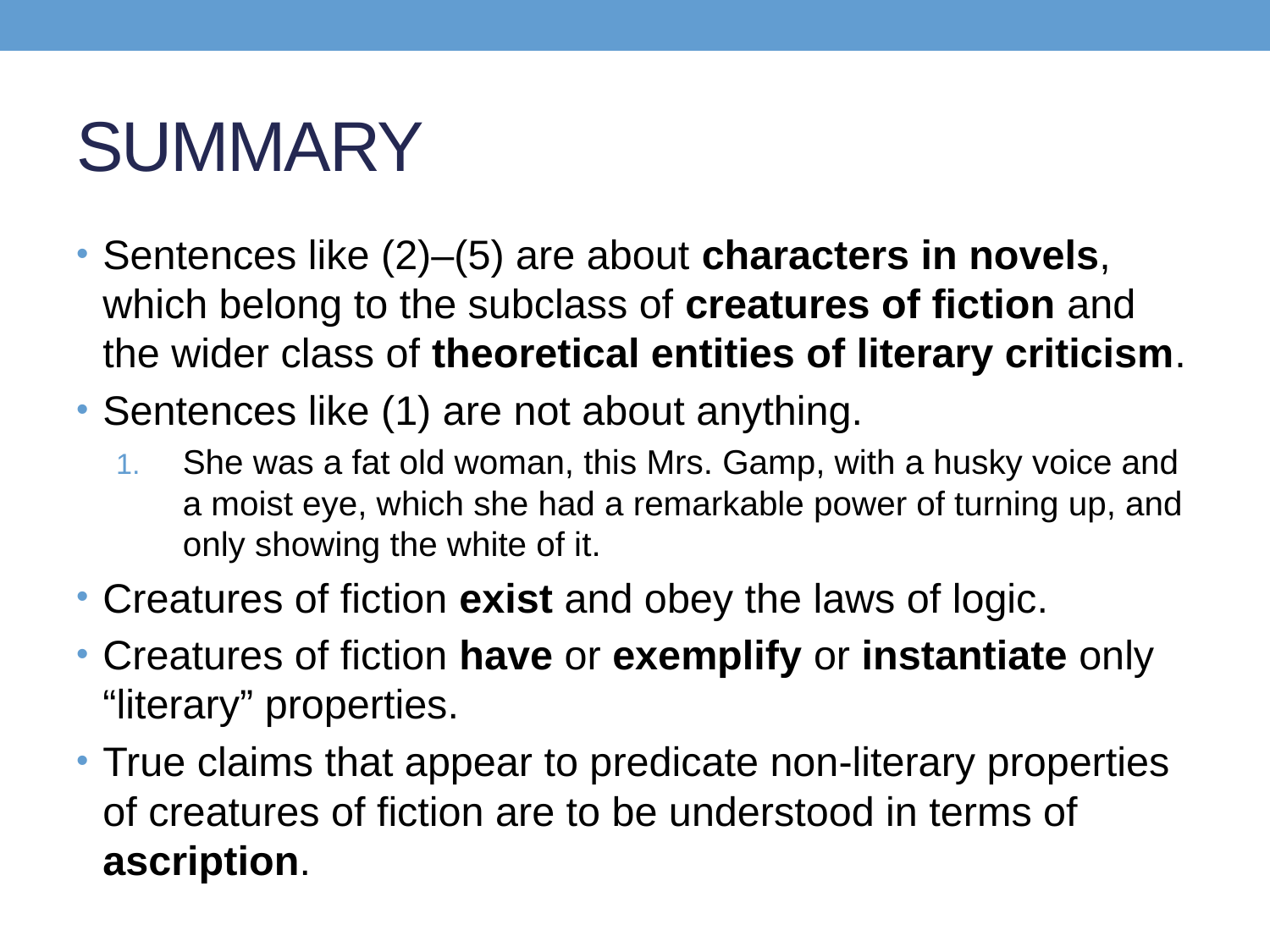

# SUMMARY
Sentences like (2)–(5) are about characters in novels, which belong to the subclass of creatures of fiction and the wider class of theoretical entities of literary criticism.
Sentences like (1) are not about anything.
She was a fat old woman, this Mrs. Gamp, with a husky voice and a moist eye, which she had a remarkable power of turning up, and only showing the white of it.
Creatures of fiction exist and obey the laws of logic.
Creatures of fiction have or exemplify or instantiate only “literary” properties.
True claims that appear to predicate non-literary properties of creatures of fiction are to be understood in terms of ascription.